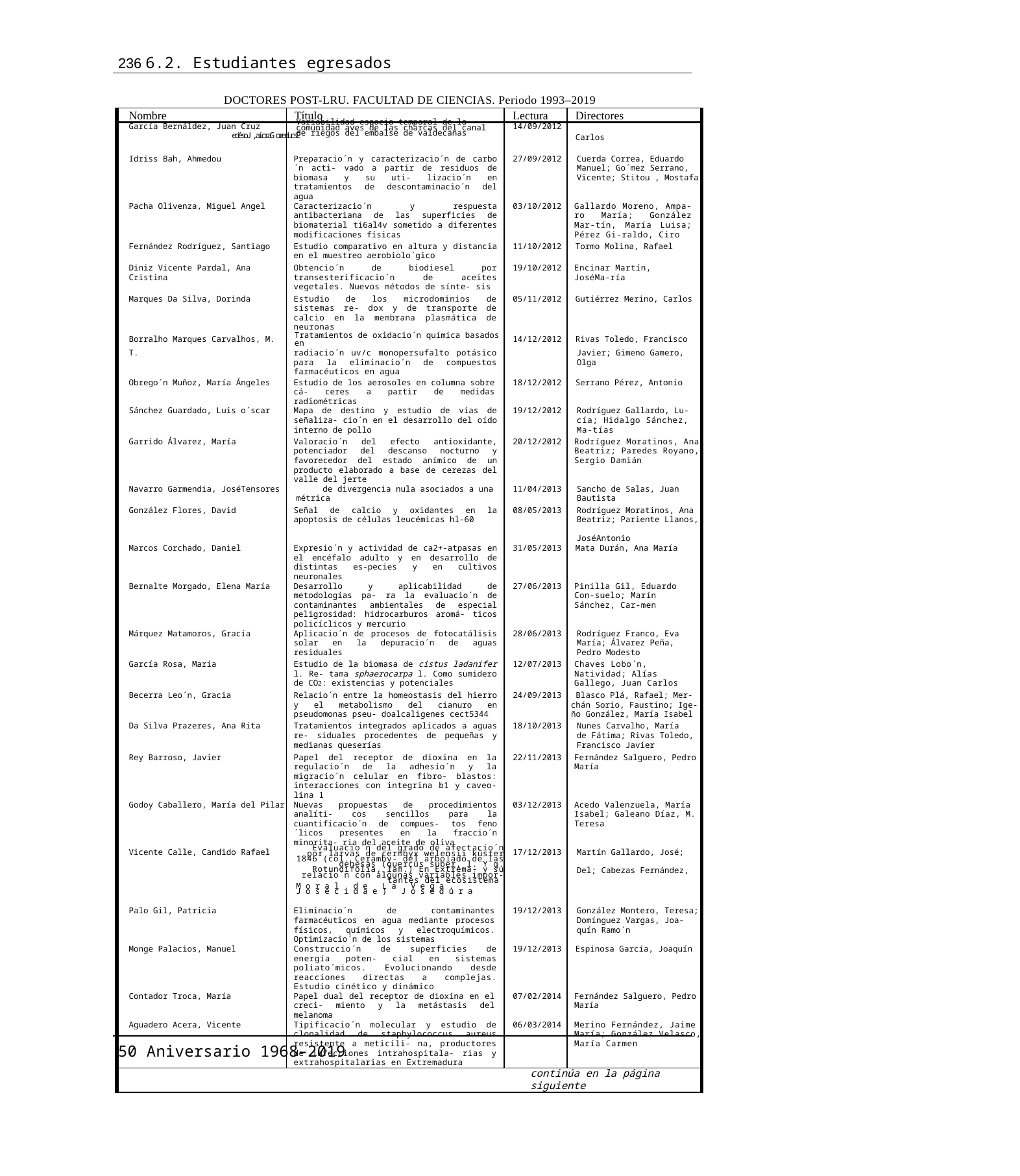

236 6.2. Estudiantes egresados
DOCTORES POST-LRU. FACULTAD DE CIENCIAS. Periodo 1993–2019
| Nombre | Título | Lectura | Directores |
| --- | --- | --- | --- |
| García Bernáldez, Juan Cruz | Variabilidad espacio-temporal de la comunidad aves de las charcas del canal de riegos del embalse de valdecañas Escudero García, Joséde | 14/09/2012 | Carlos |
| Idriss Bah, Ahmedou | Preparacio´n y caracterizacio´n de carbo´n acti- vado a partir de residuos de biomasa y su uti- lizacio´n en tratamientos de descontaminacio´n del agua | 27/09/2012 | Cuerda Correa, Eduardo Manuel; Go´mez Serrano, Vicente; Stitou , Mostafa |
| Pacha Olivenza, Miguel Angel | Caracterizacio´n y respuesta antibacteriana de las superficies de biomaterial ti6al4v sometido a diferentes modificaciones físicas | 03/10/2012 | Gallardo Moreno, Ampa-ro María; González Mar-tín, María Luisa; Pérez Gi-raldo, Ciro |
| Fernández Rodríguez, Santiago | Estudio comparativo en altura y distancia en el muestreo aerobiolo´gico | 11/10/2012 | Tormo Molina, Rafael |
| Diniz Vicente Pardal, Ana Cristina | Obtencio´n de biodiesel por transesterificacio´n de aceites vegetales. Nuevos métodos de sínte- sis | 19/10/2012 | Encinar Martín, JoséMa-ría |
| Marques Da Silva, Dorinda | Estudio de los microdominios de sistemas re- dox y de transporte de calcio en la membrana plasmática de neuronas | 05/11/2012 | Gutiérrez Merino, Carlos |
| Borralho Marques Carvalhos, M. | Tratamientos de oxidacio´n química basados en | 14/12/2012 | Rivas Toledo, Francisco |
| T. | radiacio´n uv/c monopersufalto potásico para la eliminacio´n de compuestos farmacéuticos en agua |  | Javier; Gimeno Gamero, Olga |
| Obrego´n Muñoz, María Ángeles | Estudio de los aerosoles en columna sobre cá- ceres a partir de medidas radiométricas | 18/12/2012 | Serrano Pérez, Antonio |
| Sánchez Guardado, Luis o´scar | Mapa de destino y estudio de vías de señaliza- cio´n en el desarrollo del oído interno de pollo | 19/12/2012 | Rodríguez Gallardo, Lu- cía; Hidalgo Sánchez, Ma-tías |
| Garrido Álvarez, María | Valoracio´n del efecto antioxidante, potenciador del descanso nocturno y favorecedor del estado anímico de un producto elaborado a base de cerezas del valle del jerte | 20/12/2012 | Rodríguez Moratinos, Ana Beatriz; Paredes Royano, Sergio Damián |
| Navarro Garmendia, JoséTensores | de divergencia nula asociados a una métrica | 11/04/2013 | Sancho de Salas, Juan Bautista |
| González Flores, David | Señal de calcio y oxidantes en la apoptosis de células leucémicas hl-60 | 08/05/2013 | Rodríguez Moratinos, Ana Beatriz; Pariente Llanos, JoséAntonio |
| Marcos Corchado, Daniel | Expresio´n y actividad de ca2+-atpasas en el encéfalo adulto y en desarrollo de distintas es-pecies y en cultivos neuronales | 31/05/2013 | Mata Durán, Ana María |
| Bernalte Morgado, Elena María | Desarrollo y aplicabilidad de metodologías pa- ra la evaluacio´n de contaminantes ambientales de especial peligrosidad: hidrocarburos aromá- ticos policíclicos y mercurio | 27/06/2013 | Pinilla Gil, Eduardo Con-suelo; Marín Sánchez, Car-men |
| Márquez Matamoros, Gracia | Aplicacio´n de procesos de fotocatálisis solar en la depuracio´n de aguas residuales | 28/06/2013 | Rodríguez Franco, Eva María; Álvarez Peña, Pedro Modesto |
| García Rosa, María | Estudio de la biomasa de cistus ladanifer l. Re- tama sphaerocarpa l. Como sumidero de CO2: existencias y potenciales | 12/07/2013 | Chaves Lobo´n, Natividad; Alías Gallego, Juan Carlos |
| Becerra Leo´n, Gracia | Relacio´n entre la homeostasis del hierro y el metabolismo del cianuro en pseudomonas pseu- doalcaligenes cect5344 | 24/09/2013 | Blasco Plá, Rafael; Mer- chán Sorio, Faustino; Ige- ño González, María Isabel |
| Da Silva Prazeres, Ana Rita | Tratamientos integrados aplicados a aguas re- siduales procedentes de pequeñas y medianas queserías | 18/10/2013 | Nunes Carvalho, María de Fátima; Rivas Toledo, Francisco Javier |
| Rey Barroso, Javier | Papel del receptor de dioxina en la regulacio´n de la adhesio´n y la migracio´n celular en fibro- blastos: interacciones con integrina b1 y caveo-lina 1 | 22/11/2013 | Fernández Salguero, Pedro María |
| Godoy Caballero, María del Pilar | Nuevas propuestas de procedimientos analíti- cos sencillos para la cuantificacio´n de compues- tos feno´licos presentes en la fraccio´n minorita- ria del aceite de oliva | 03/12/2013 | Acedo Valenzuela, María Isabel; Galeano Díaz, M. Teresa |
| Vicente Calle, Candido Rafael | Evaluacio´n del grado de afectacio´n por larvas de cermbyx welensii küster 1846 (col. Ceramby- del arbolado de las dehesas (quercus suber, l. Y q. Rotundifolia, lam.) En Extrema- y su relacio´n con algunas variables impor-tantes del ecosistema Moral de La Vega, Josécidae) Josédura | 17/12/2013 | Martín Gallardo, José; Del; Cabezas Fernández, |
| Palo Gil, Patricia | Eliminacio´n de contaminantes farmacéuticos en agua mediante procesos físicos, químicos y electroquímicos. Optimizacio´n de los sistemas | 19/12/2013 | González Montero, Teresa; Domínguez Vargas, Joa- quín Ramo´n |
| Monge Palacios, Manuel | Construccio´n de superficies de energía poten- cial en sistemas poliato´micos. Evolucionando desde reacciones directas a complejas. Estudio cinético y dinámico | 19/12/2013 | Espinosa García, Joaquín |
| Contador Troca, María | Papel dual del receptor de dioxina en el creci- miento y la metástasis del melanoma | 07/02/2014 | Fernández Salguero, Pedro María |
| Aguadero Acera, Vicente | Tipificacio´n molecular y estudio de clonalidad de staphylococcus aureus resistente a meticili- na, productores de infecciones intrahospitala- rias y extrahospitalarias en Extremadura | 06/03/2014 | Merino Fernández, Jaime María; González Velasco, María Carmen |
| continúa en la página siguiente |  |  |  |
50 Aniversario 1968–2019